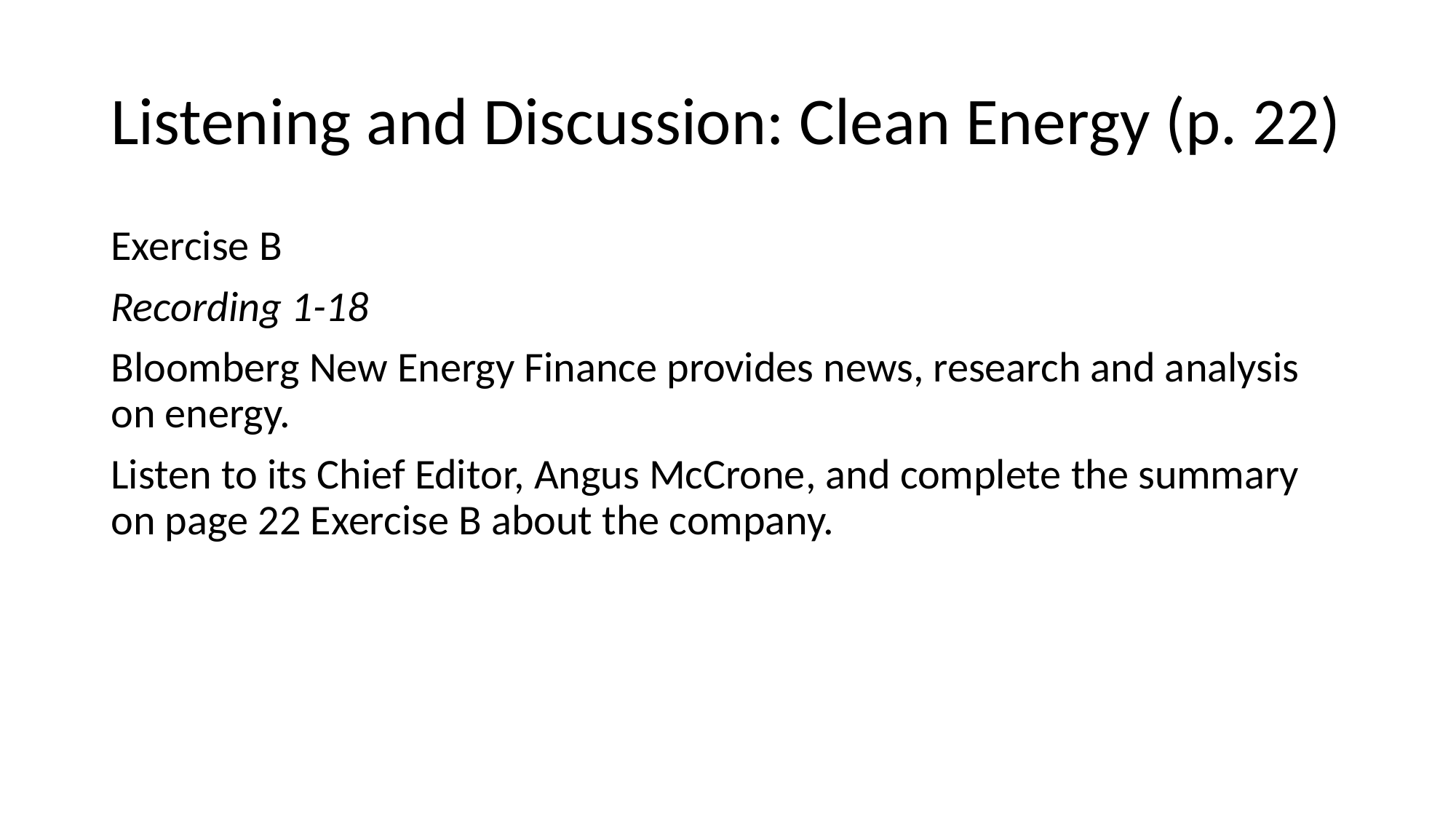

# Listening and Discussion: Clean Energy (p. 22)
Exercise B
Recording 1-18
Bloomberg New Energy Finance provides news, research and analysis on energy.
Listen to its Chief Editor, Angus McCrone, and complete the summary on page 22 Exercise B about the company.